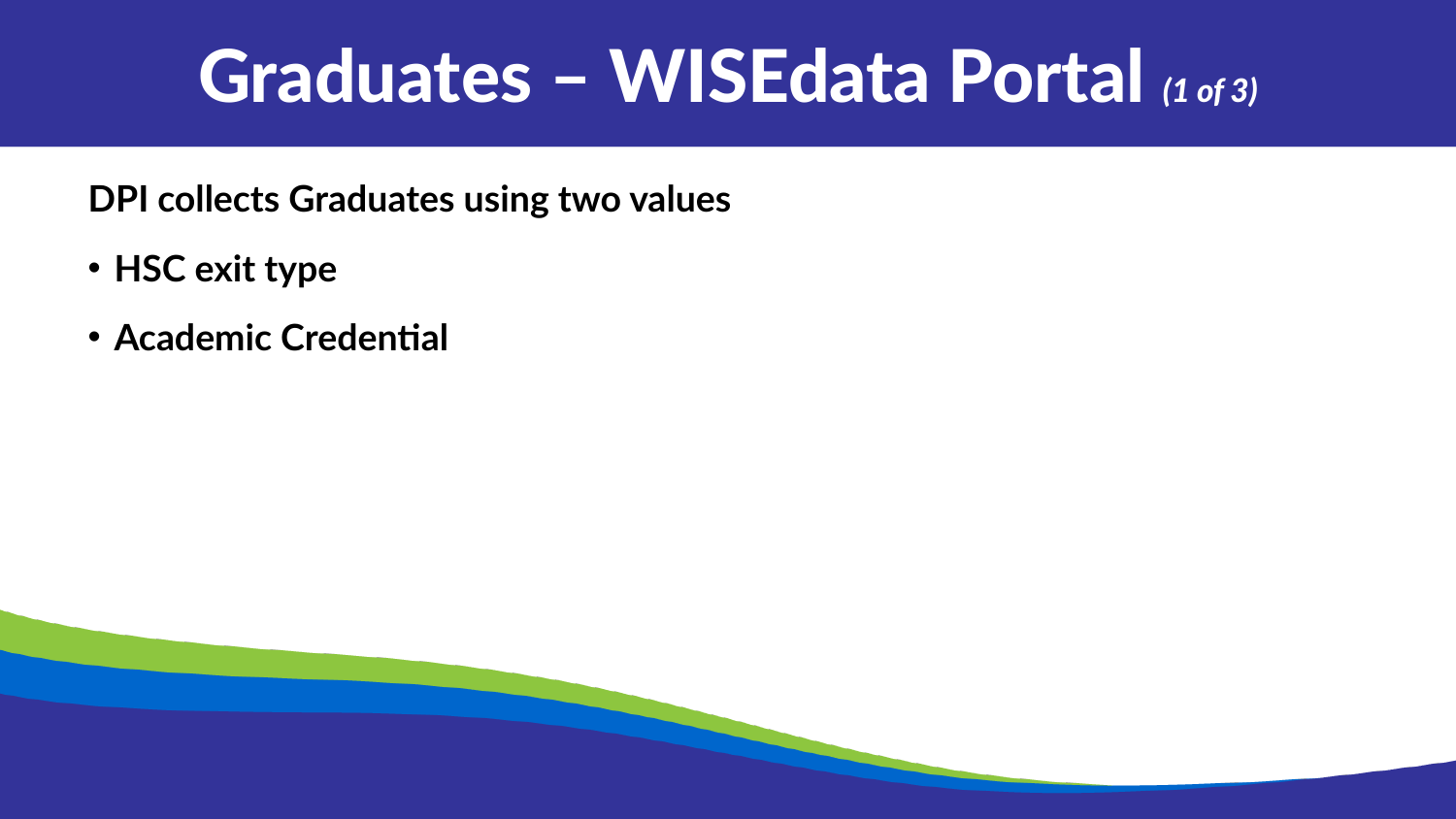

Graduates – WISEdata Portal (1 of 3)
DPI collects Graduates using two values
HSC exit type
Academic Credential